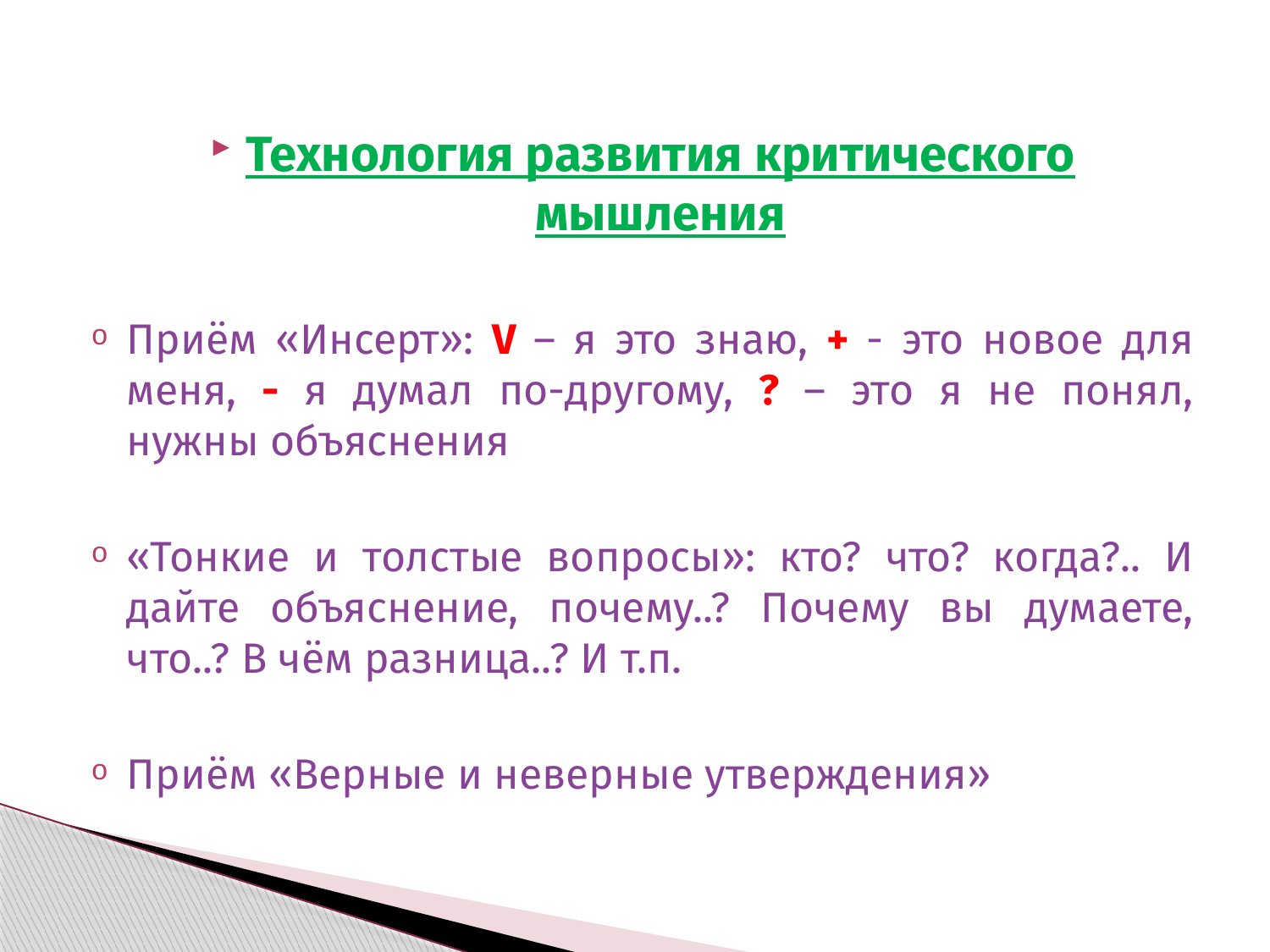

#
Технология развития критического мышления

Приём «Инсерт»: V – я это знаю, + - это новое для меня, - я думал по-другому, ? – это я не понял, нужны объяснения

«Тонкие и толстые вопросы»: кто? что? когда?.. И дайте объяснение, почему..? Почему вы думаете, что..? В чём разница..? И т.п.

Приём «Верные и неверные утверждения»